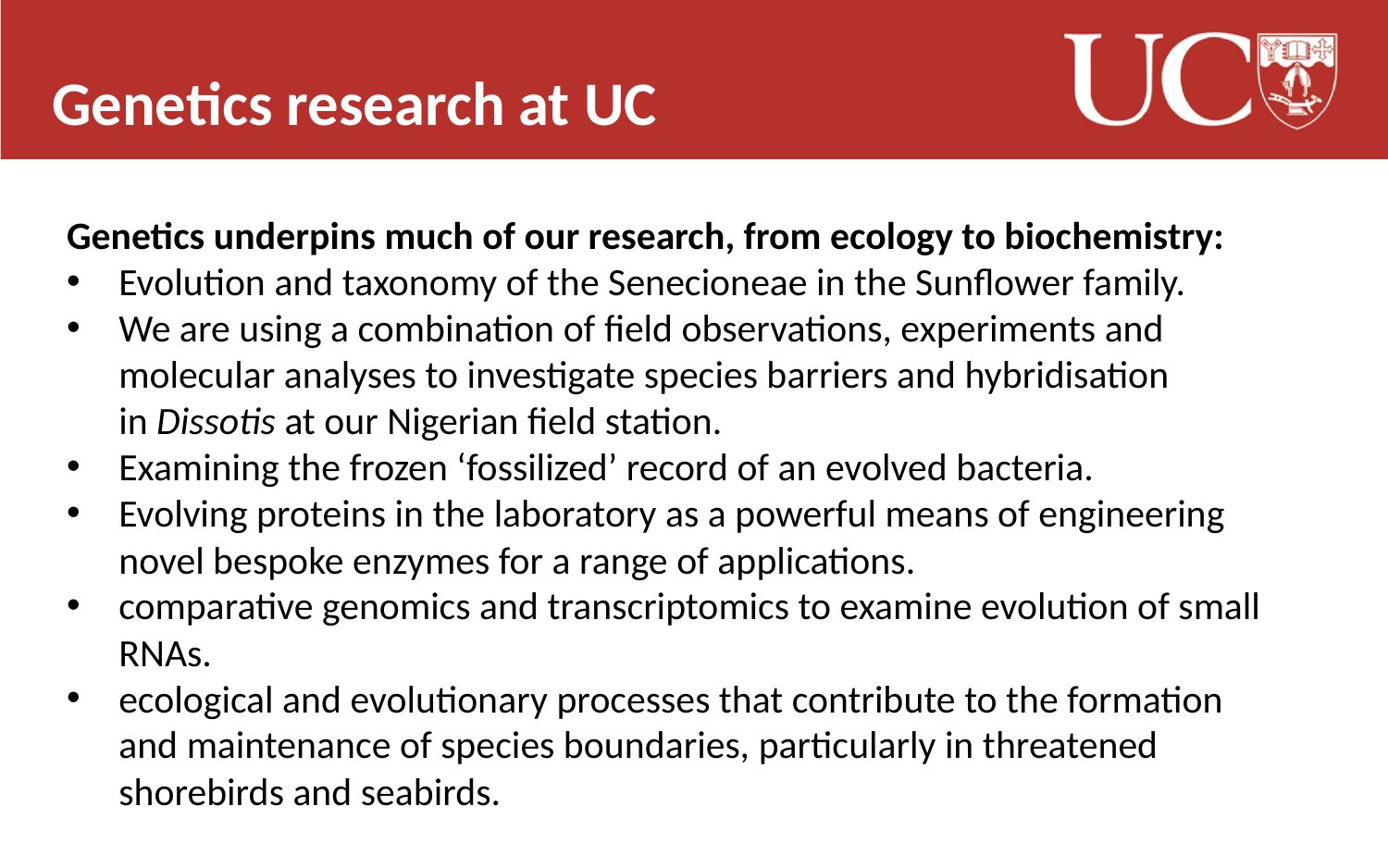

Genetics research at UC
Genetics underpins much of our research, from ecology to biochemistry:
Evolution and taxonomy of the Senecioneae in the Sunflower family.
We are using a combination of field observations, experiments and molecular analyses to investigate species barriers and hybridisation in Dissotis at our Nigerian field station.
Examining the frozen ‘fossilized’ record of an evolved bacteria.
Evolving proteins in the laboratory as a powerful means of engineering novel bespoke enzymes for a range of applications.
comparative genomics and transcriptomics to examine evolution of small RNAs.
ecological and evolutionary processes that contribute to the formation and maintenance of species boundaries, particularly in threatened shorebirds and seabirds.